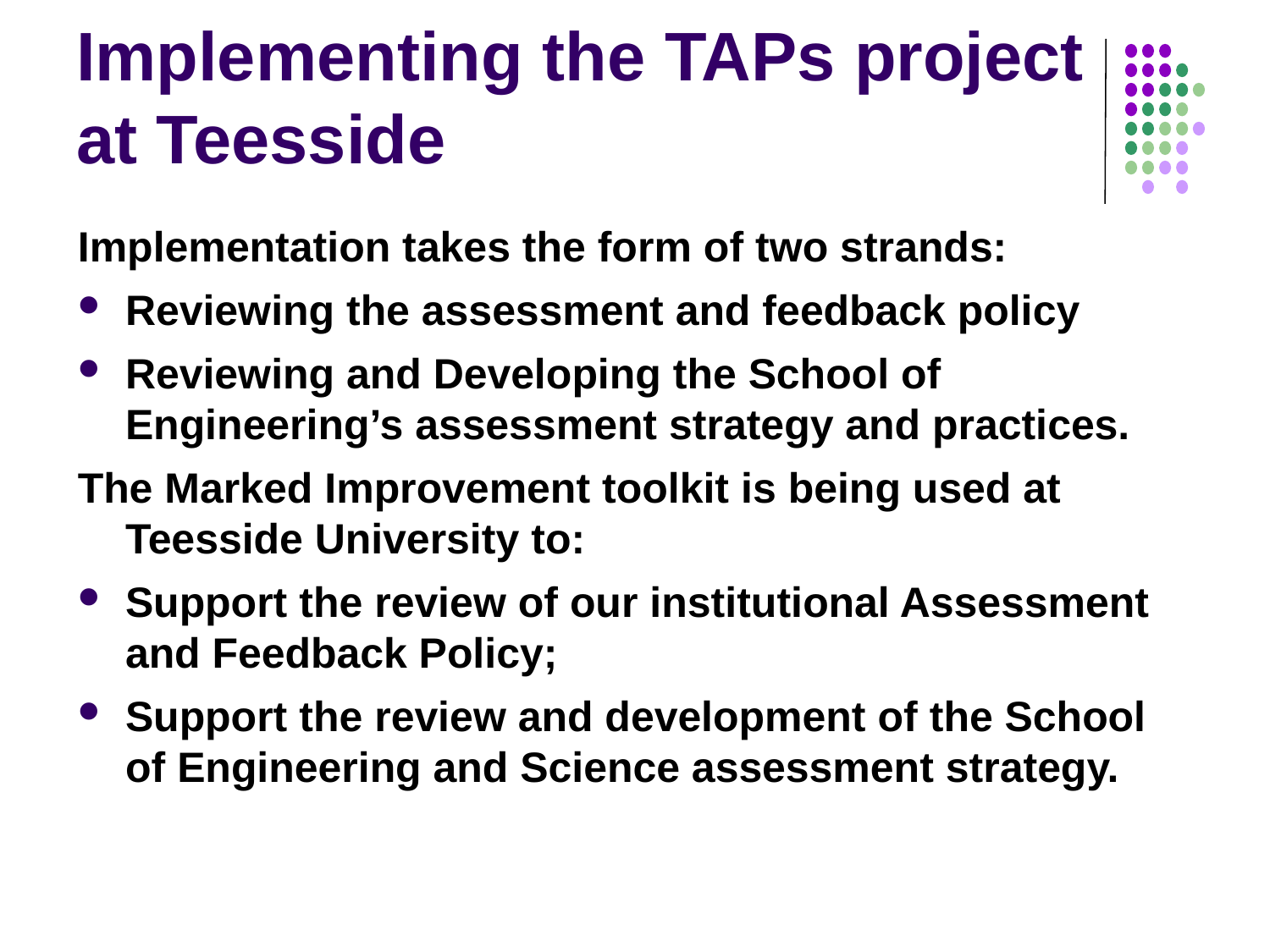

# Implementing the TAPs project at Teesside
Implementation takes the form of two strands:
Reviewing the assessment and feedback policy
Reviewing and Developing the School of Engineering’s assessment strategy and practices.
The Marked Improvement toolkit is being used at Teesside University to:
Support the review of our institutional Assessment and Feedback Policy;
Support the review and development of the School of Engineering and Science assessment strategy.